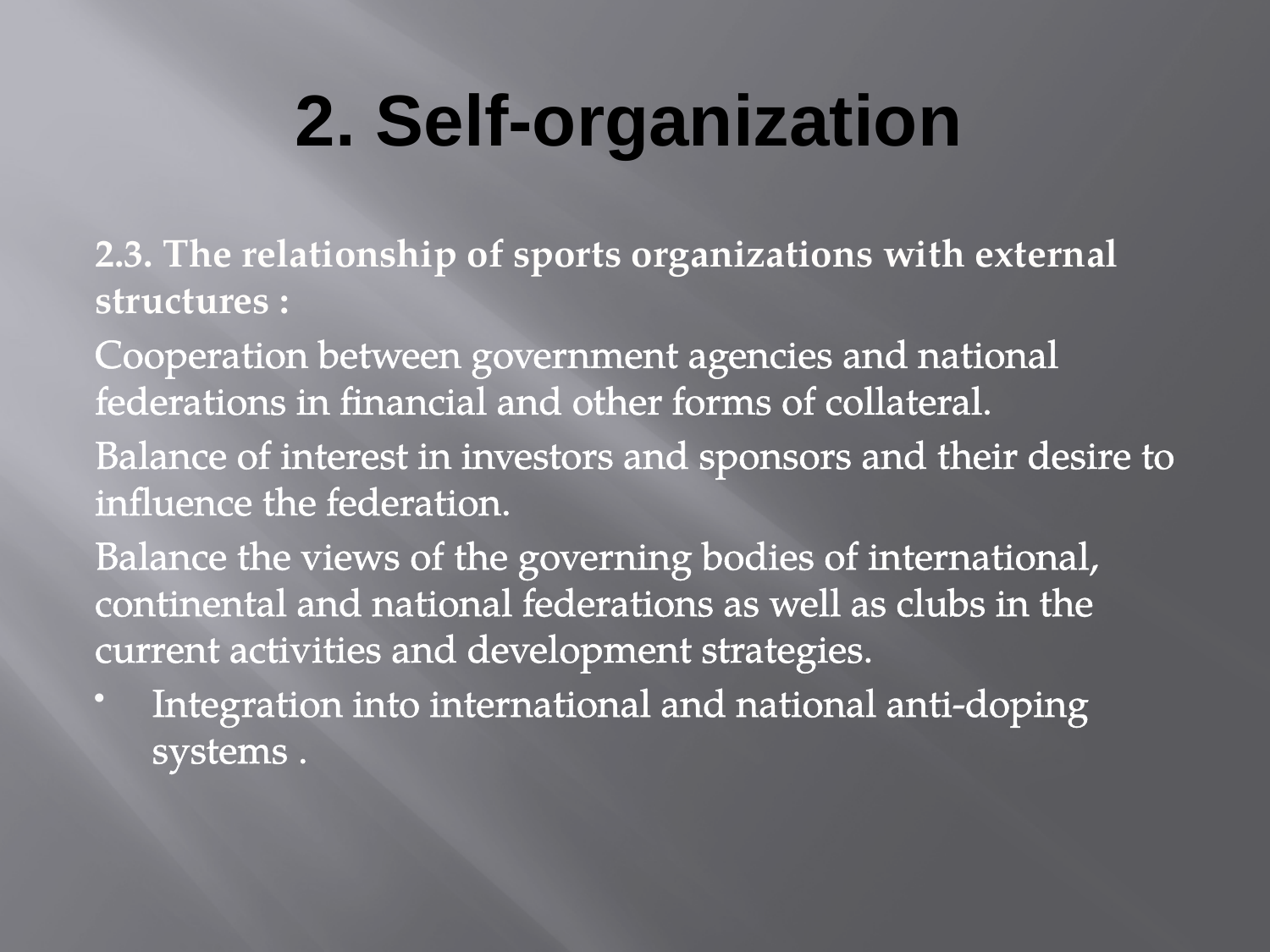

# 2. Self-organization
2.3. The relationship of sports organizations with external structures :
Cooperation between government agencies and national federations in financial and other forms of collateral.
Balance of interest in investors and sponsors and their desire to influence the federation.
Balance the views of the governing bodies of international, continental and national federations as well as clubs in the current activities and development strategies.
Integration into international and national anti-doping systems .